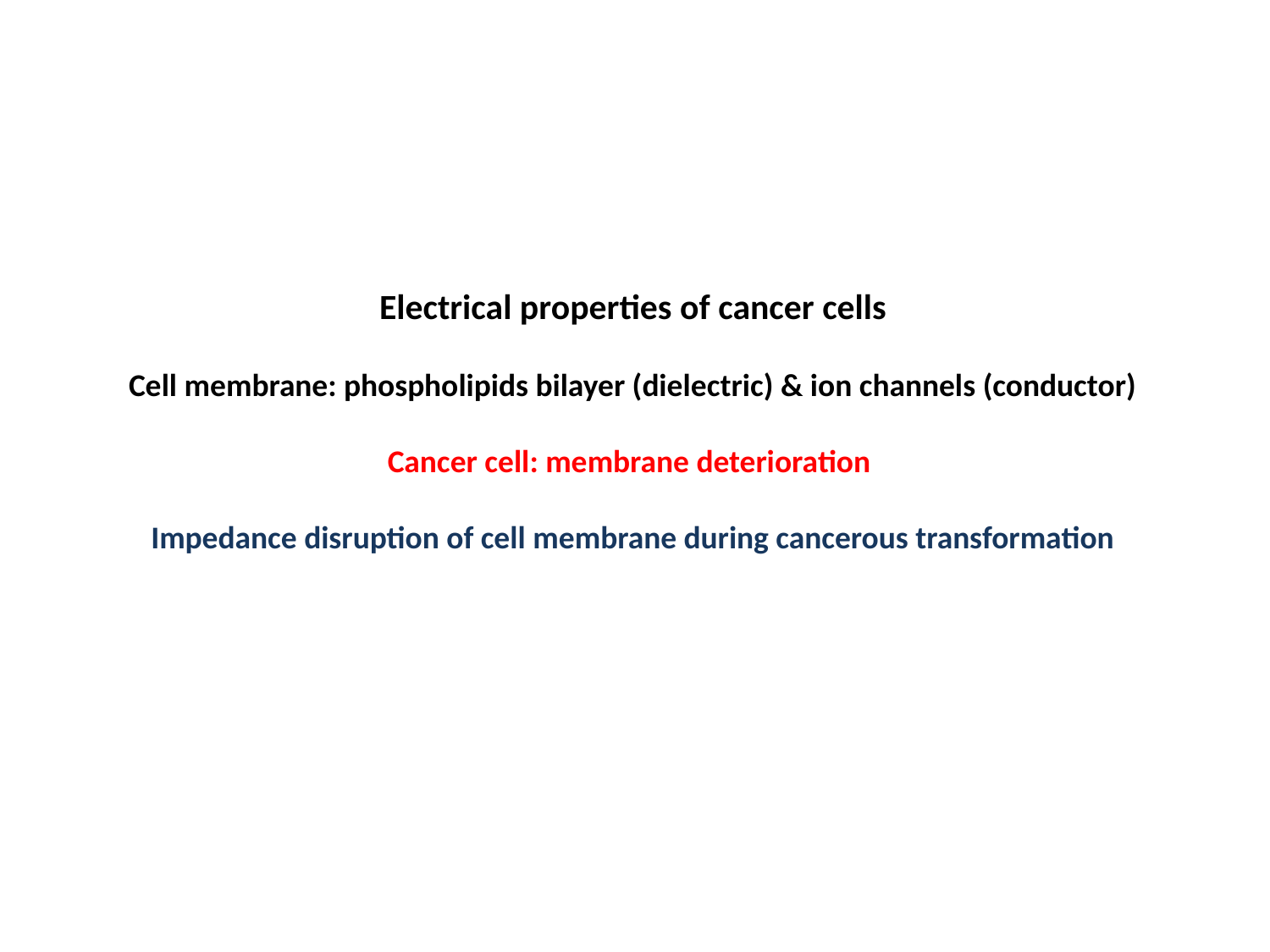

Electrical properties of cancer cells
Cell membrane: phospholipids bilayer (dielectric) & ion channels (conductor)
Cancer cell: membrane deterioration
Impedance disruption of cell membrane during cancerous transformation